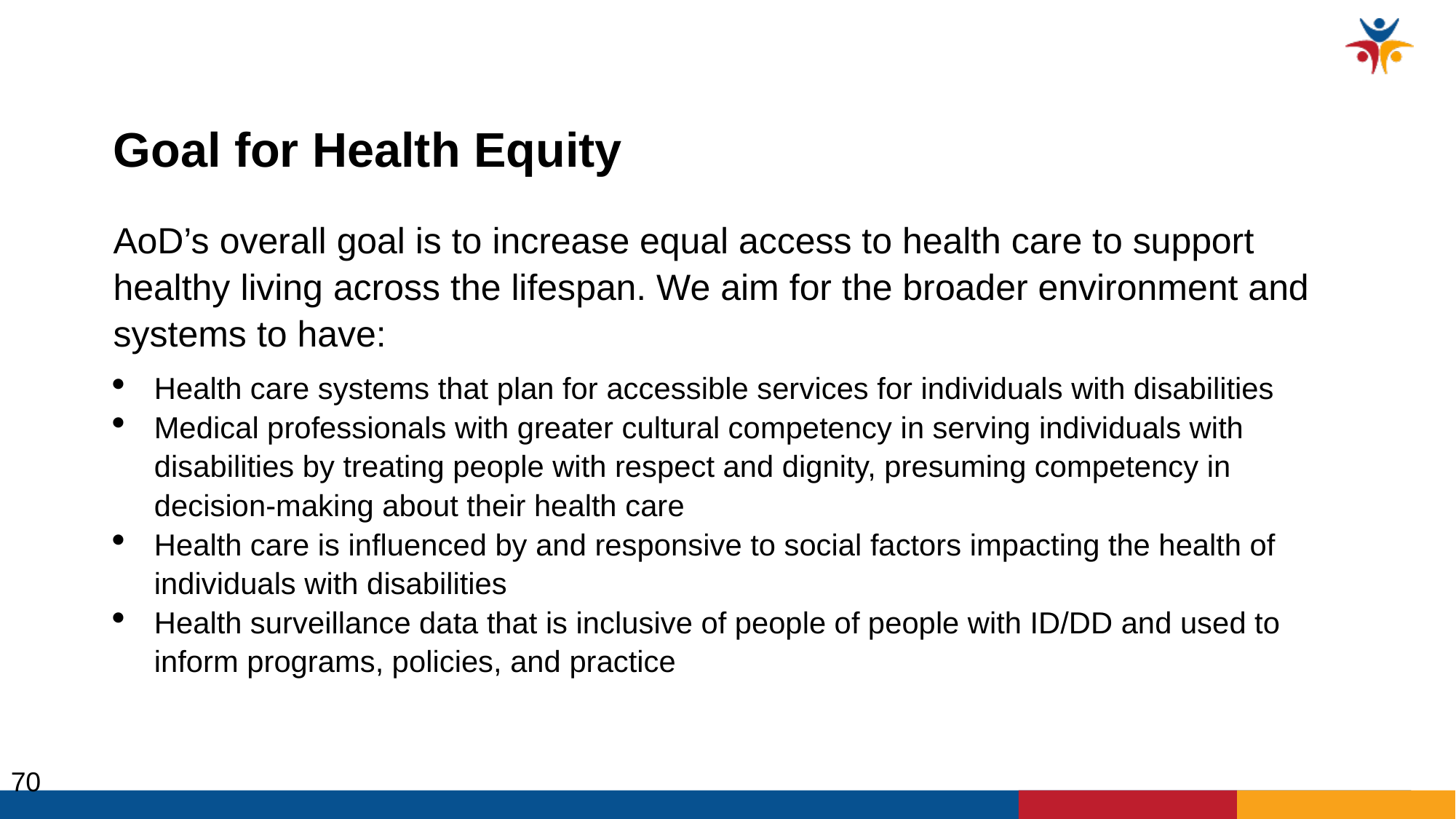

# Goal for Health Equity
AoD’s overall goal is to increase equal access to health care to support healthy living across the lifespan. We aim for the broader environment and systems to have:
Health care systems that plan for accessible services for individuals with disabilities
Medical professionals with greater cultural competency in serving individuals with disabilities by treating people with respect and dignity, presuming competency in decision-making about their health care
Health care is influenced by and responsive to social factors impacting the health of individuals with disabilities
Health surveillance data that is inclusive of people of people with ID/DD and used to inform programs, policies, and practice

70